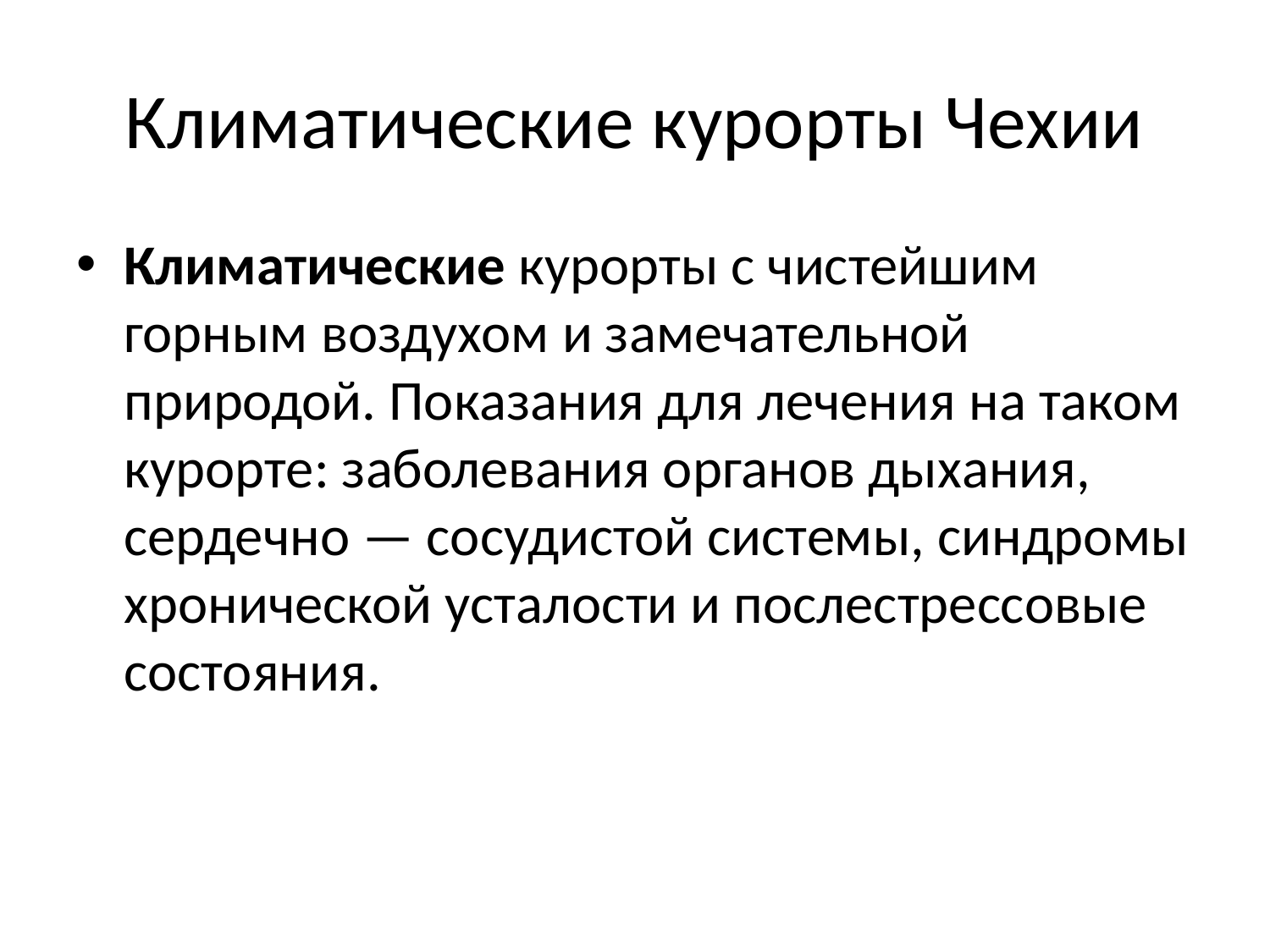

# Климатические курорты Чехии
Климатические курорты с чистейшим горным воздухом и замечательной природой. Показания для лечения на таком курорте: заболевания органов дыхания, сердечно — сосудистой системы, синдромы хронической усталости и послестрессовые состояния.